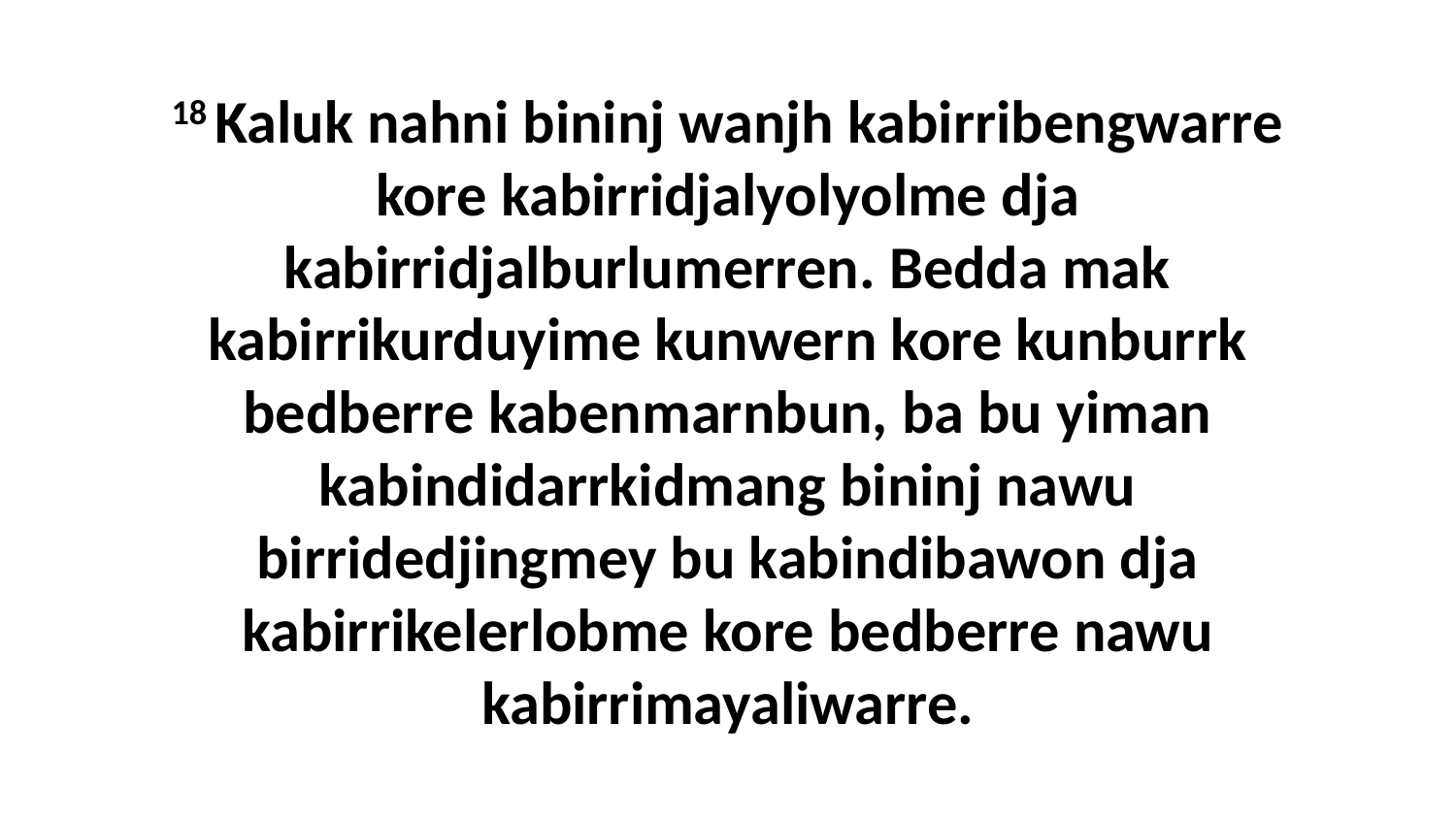

18 Kaluk nahni bininj wanjh kabirribengwarre kore kabirridjalyolyolme dja kabirridjalburlumerren. Bedda mak kabirrikurduyime kunwern kore kunburrk bedberre kabenmarnbun, ba bu yiman kabindidarrkidmang bininj nawu birridedjingmey bu kabindibawon dja kabirrikelerlobme kore bedberre nawu kabirrimayaliwarre.